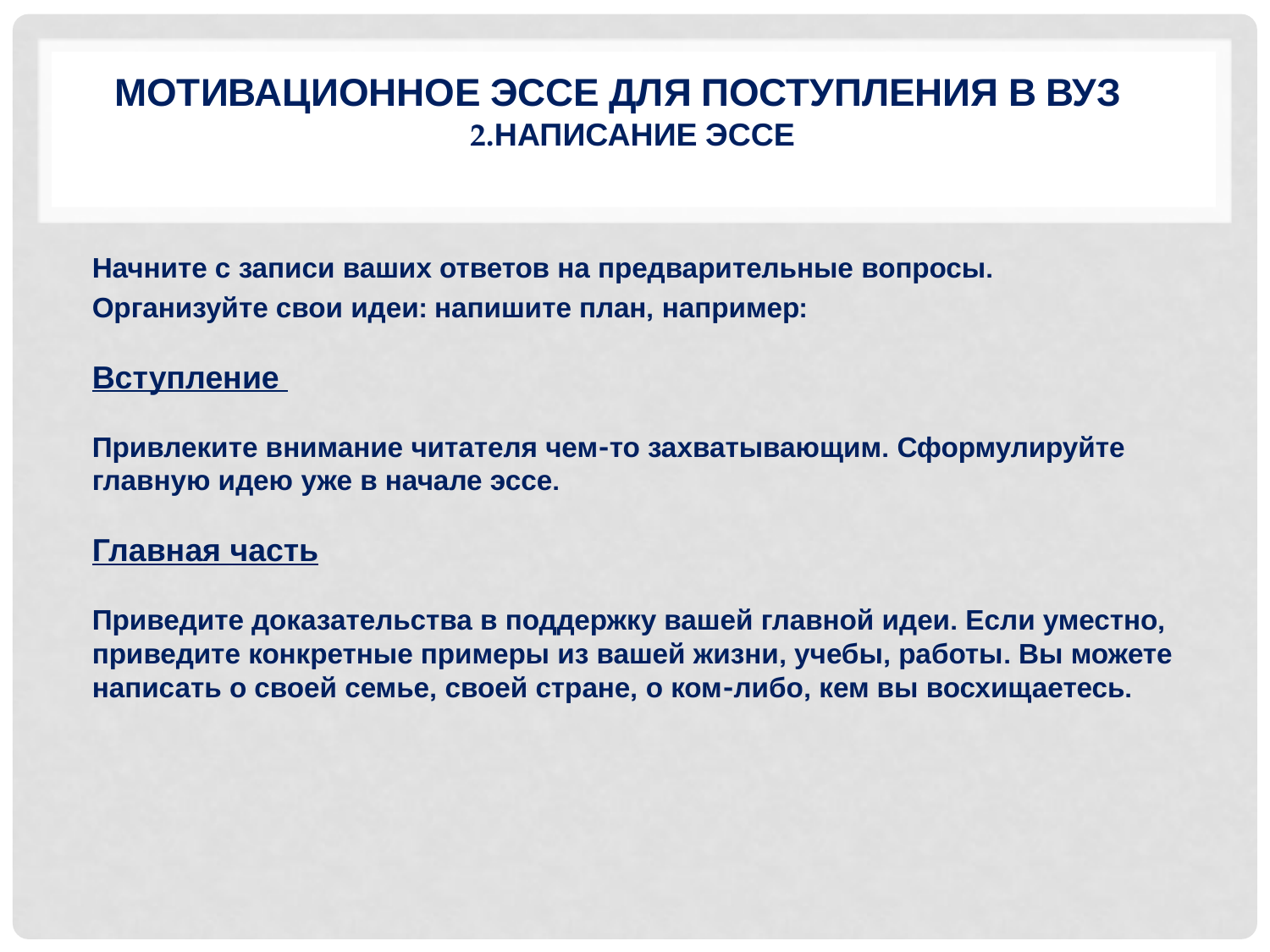

# Мотивационное эссе для поступления в вуз    2.написание эссе
Начните с записи ваших ответов на предварительные вопросы.
Организуйте свои идеи: напишите план, например: 
 
Вступление 
Привлеките внимание читателя чем-то захватывающим. Сформулируйте главную идею уже в начале эссе.
Главная часть
Приведите доказательства в поддержку вашей главной идеи. Если уместно, приведите конкретные примеры из вашей жизни, учебы, работы. Вы можете написать о своей семье, своей стране, о ком-либо, кем вы восхищаетесь.